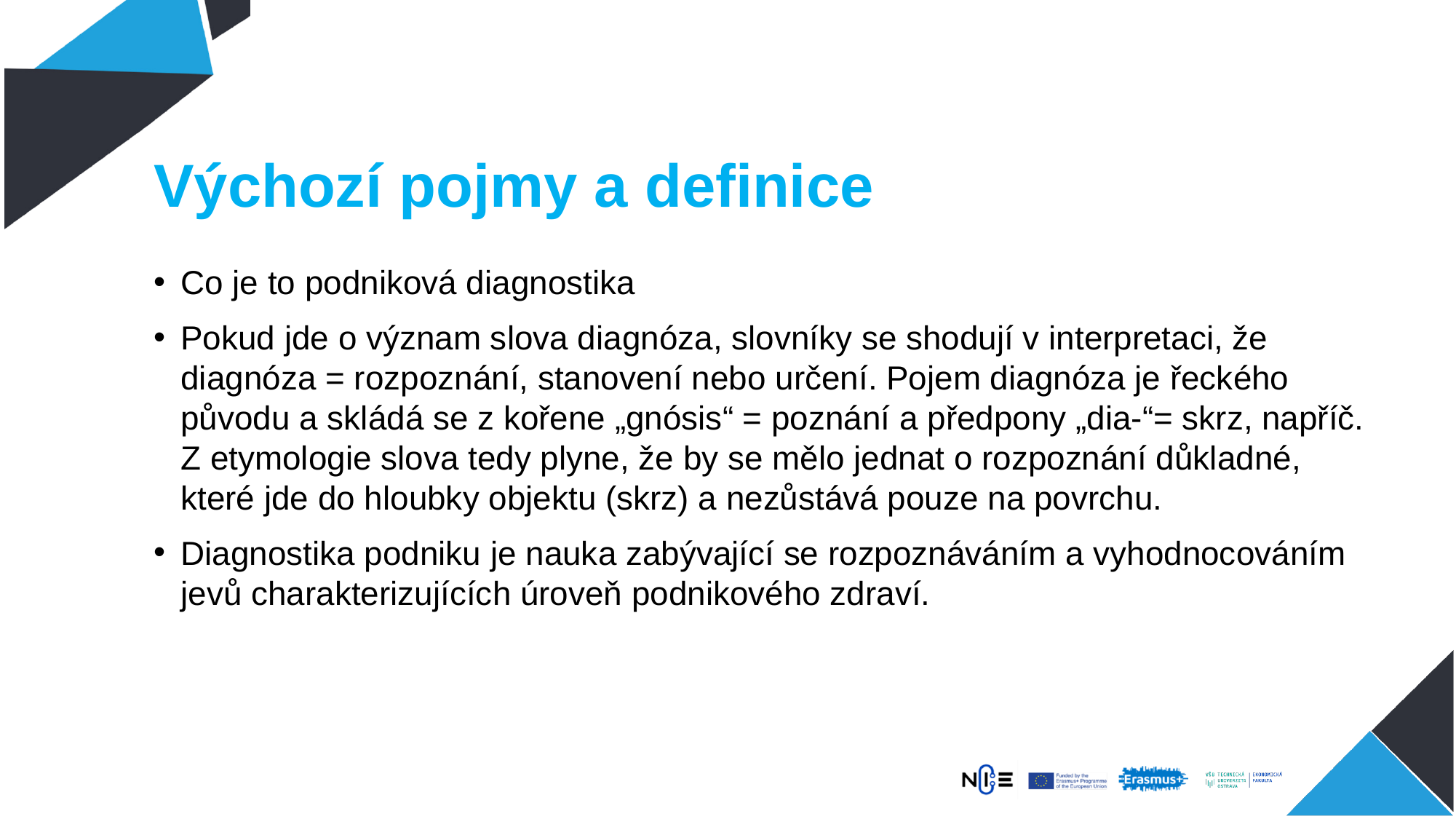

# Výchozí pojmy a definice
Co je to podniková diagnostika
Pokud jde o význam slova diagnóza, slovníky se shodují v interpretaci, že diagnóza = rozpoznání, stanovení nebo určení. Pojem diagnóza je řeckého původu a skládá se z kořene „gnósis“ = poznání a předpony „dia-“= skrz, napříč. Z etymologie slova tedy plyne, že by se mělo jednat o rozpoznání důkladné, které jde do hloubky objektu (skrz) a nezůstává pouze na povrchu.
Diagnostika podniku je nauka zabývající se rozpoznáváním a vyhodnocováním jevů charakterizujících úroveň podnikového zdraví.